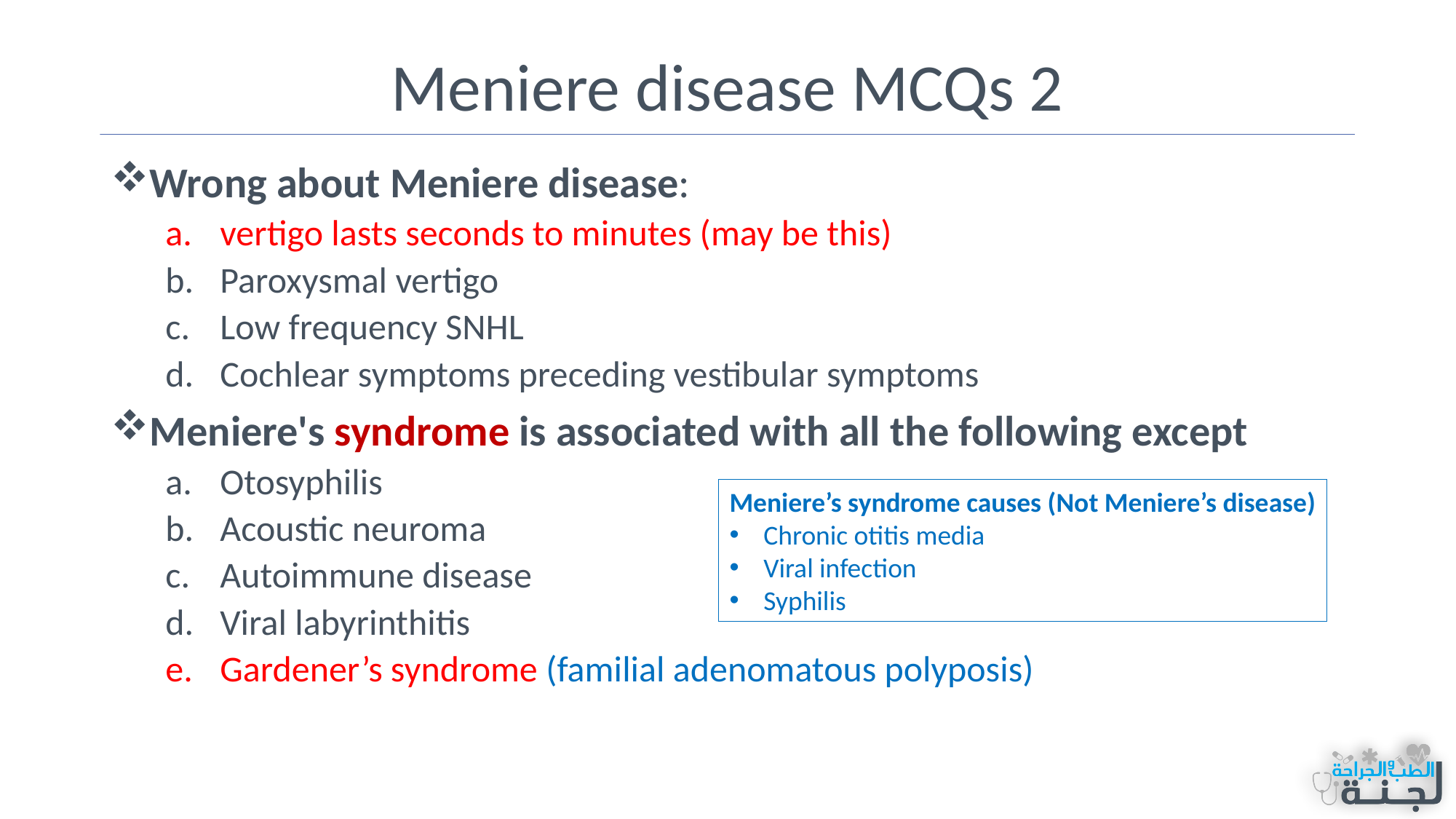

# Meniere disease MCQs 2
Wrong about Meniere disease:
vertigo lasts seconds to minutes (may be this)
Paroxysmal vertigo
Low frequency SNHL
Cochlear symptoms preceding vestibular symptoms
Meniere's syndrome is associated with all the following except
Otosyphilis
Acoustic neuroma
Autoimmune disease
Viral labyrinthitis
Gardener’s syndrome (familial adenomatous polyposis)
Meniere’s syndrome causes (Not Meniere’s disease)
Chronic otitis media
Viral infection
Syphilis